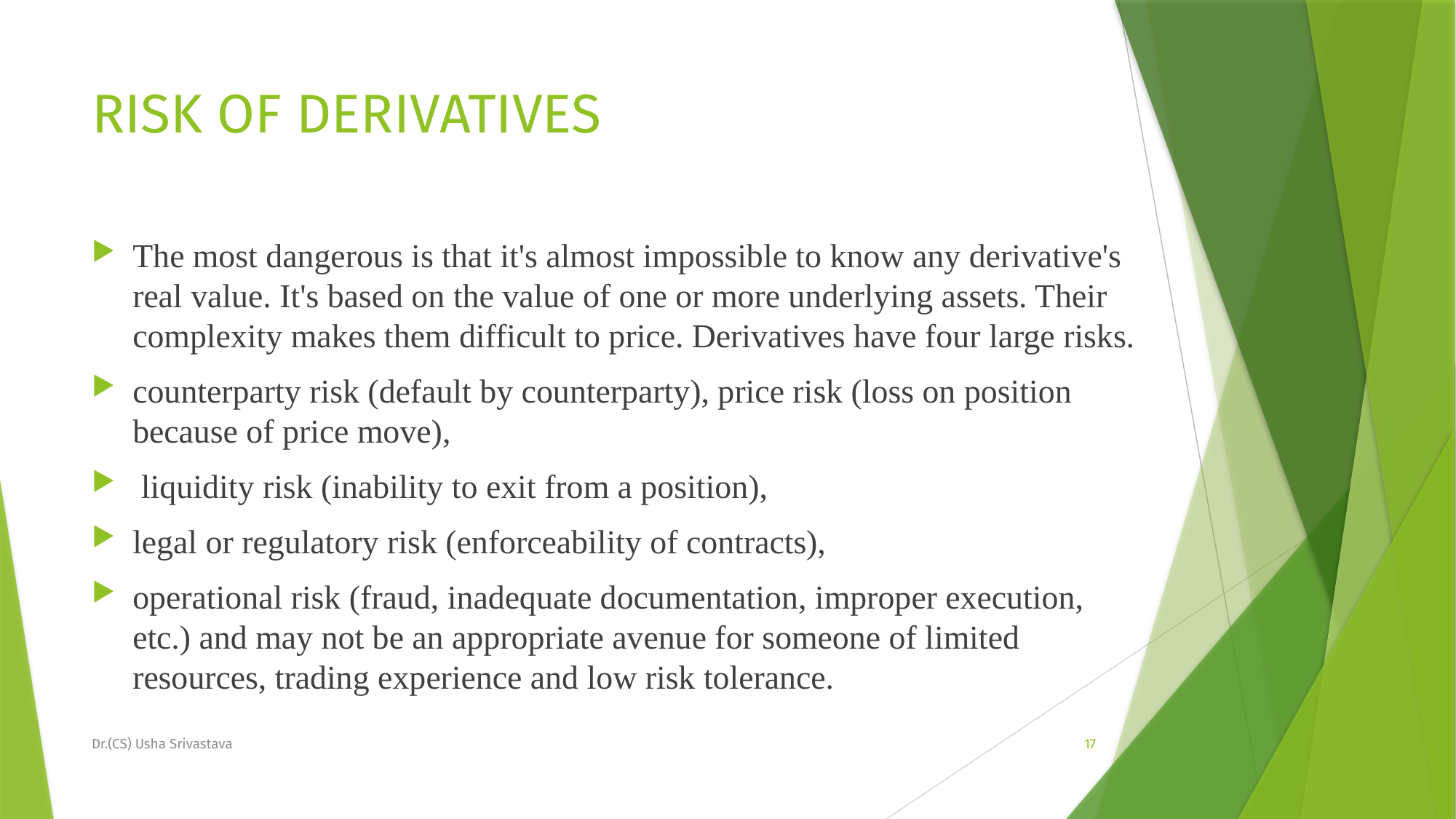

# RISK OF DERIVATIVES

The most dangerous is that it's almost impossible to know any derivative's real value. It's based on the value of one or more underlying assets. Their complexity makes them difficult to price. Derivatives have four large risks.
counterparty risk (default by counterparty), price risk (loss on position because of price move),
 liquidity risk (inability to exit from a position),
legal or regulatory risk (enforceability of contracts),
operational risk (fraud, inadequate documentation, improper execution, etc.) and may not be an appropriate avenue for someone of limited resources, trading experience and low risk tolerance.
Dr.(CS) Usha Srivastava
17